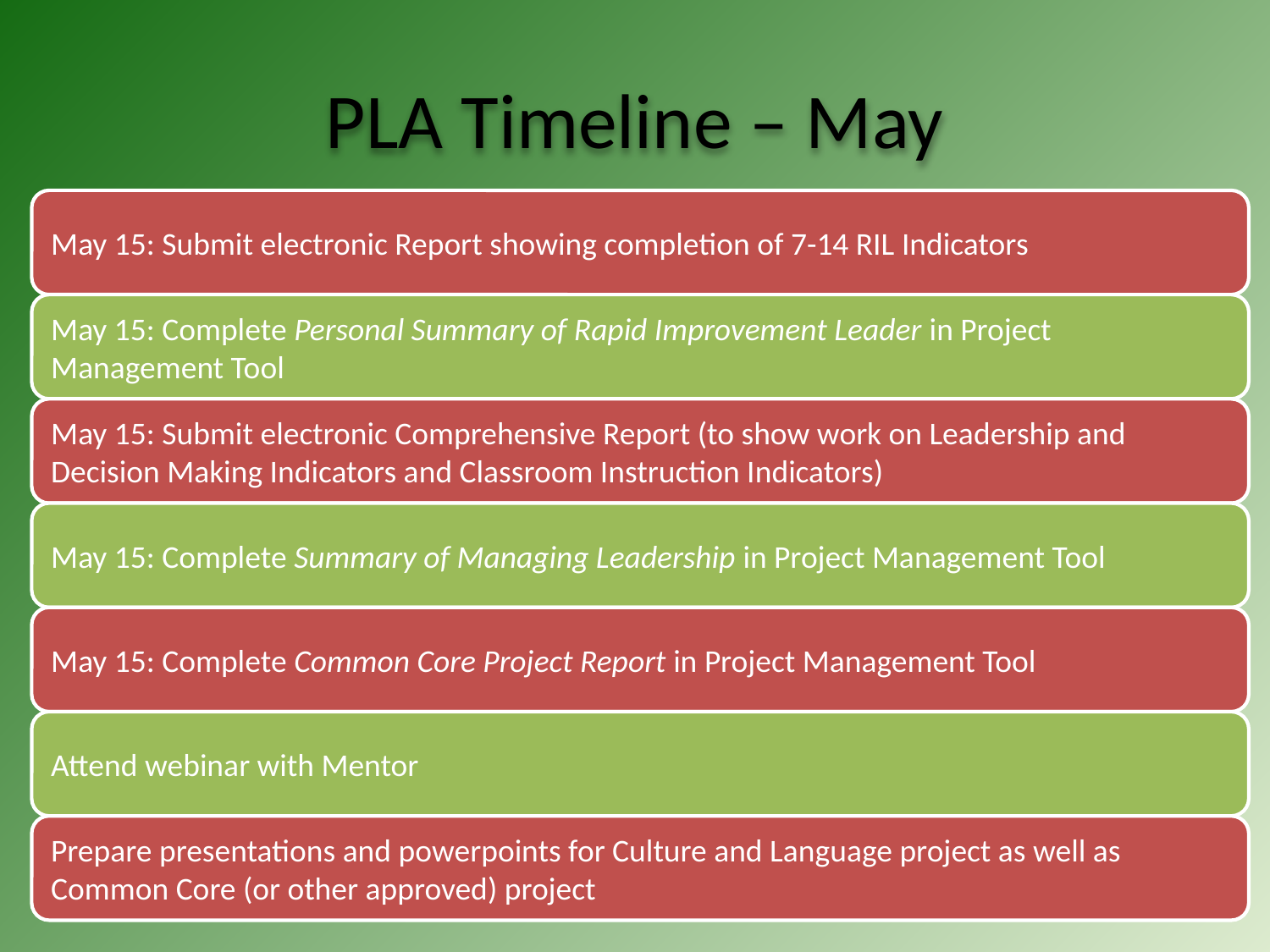

# PLA Timeline – May
May 15: Submit electronic Report showing completion of 7-14 RIL Indicators
May 15: Complete Personal Summary of Rapid Improvement Leader in Project Management Tool
May 15: Submit electronic Comprehensive Report (to show work on Leadership and Decision Making Indicators and Classroom Instruction Indicators)
May 15: Complete Summary of Managing Leadership in Project Management Tool
May 15: Complete Common Core Project Report in Project Management Tool
Attend webinar with Mentor
Prepare presentations and powerpoints for Culture and Language project as well as Common Core (or other approved) project